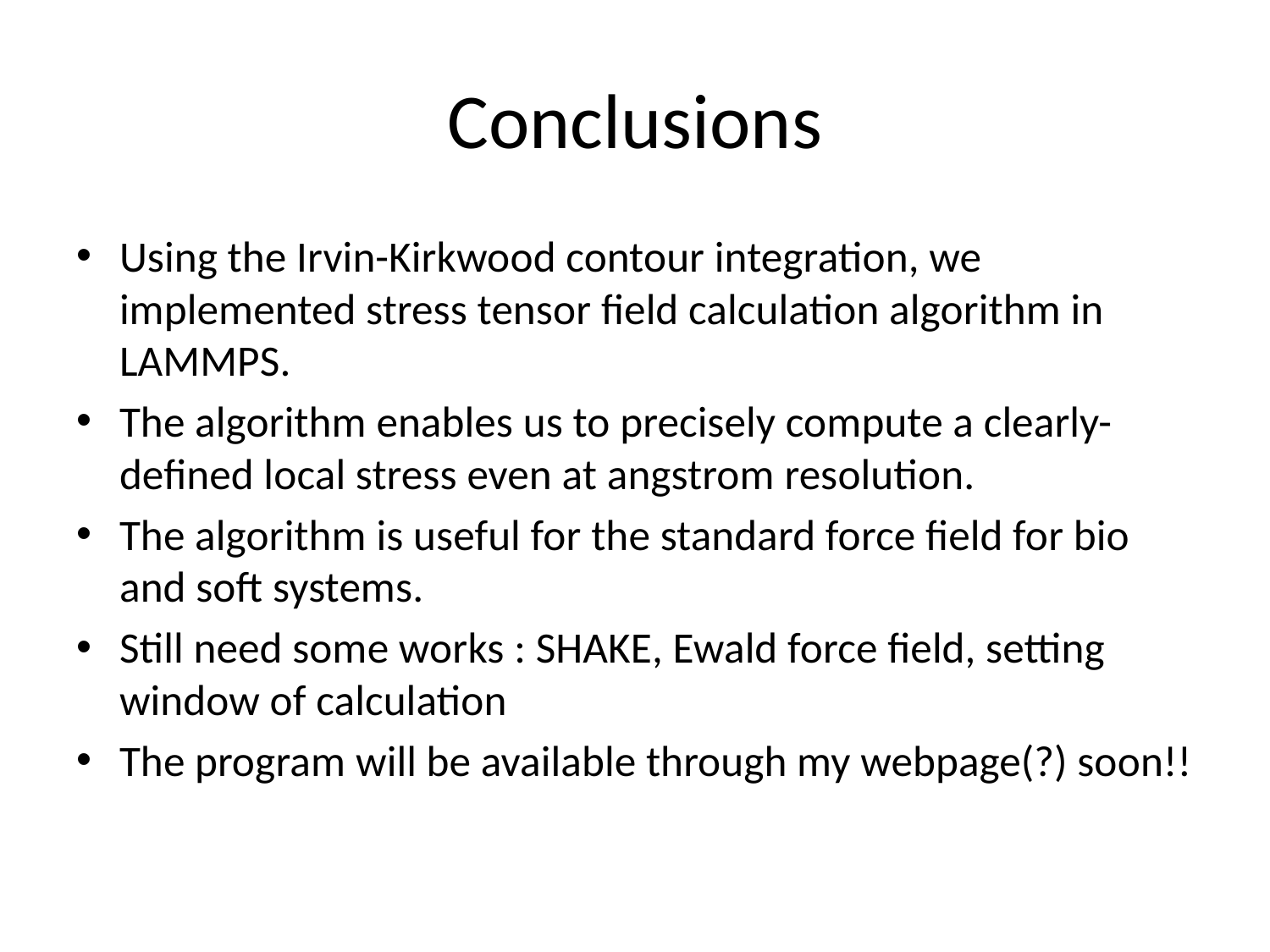

# Conclusions
Using the Irvin-Kirkwood contour integration, we implemented stress tensor field calculation algorithm in LAMMPS.
The algorithm enables us to precisely compute a clearly-defined local stress even at angstrom resolution.
The algorithm is useful for the standard force field for bio and soft systems.
Still need some works : SHAKE, Ewald force field, setting window of calculation
The program will be available through my webpage(?) soon!!